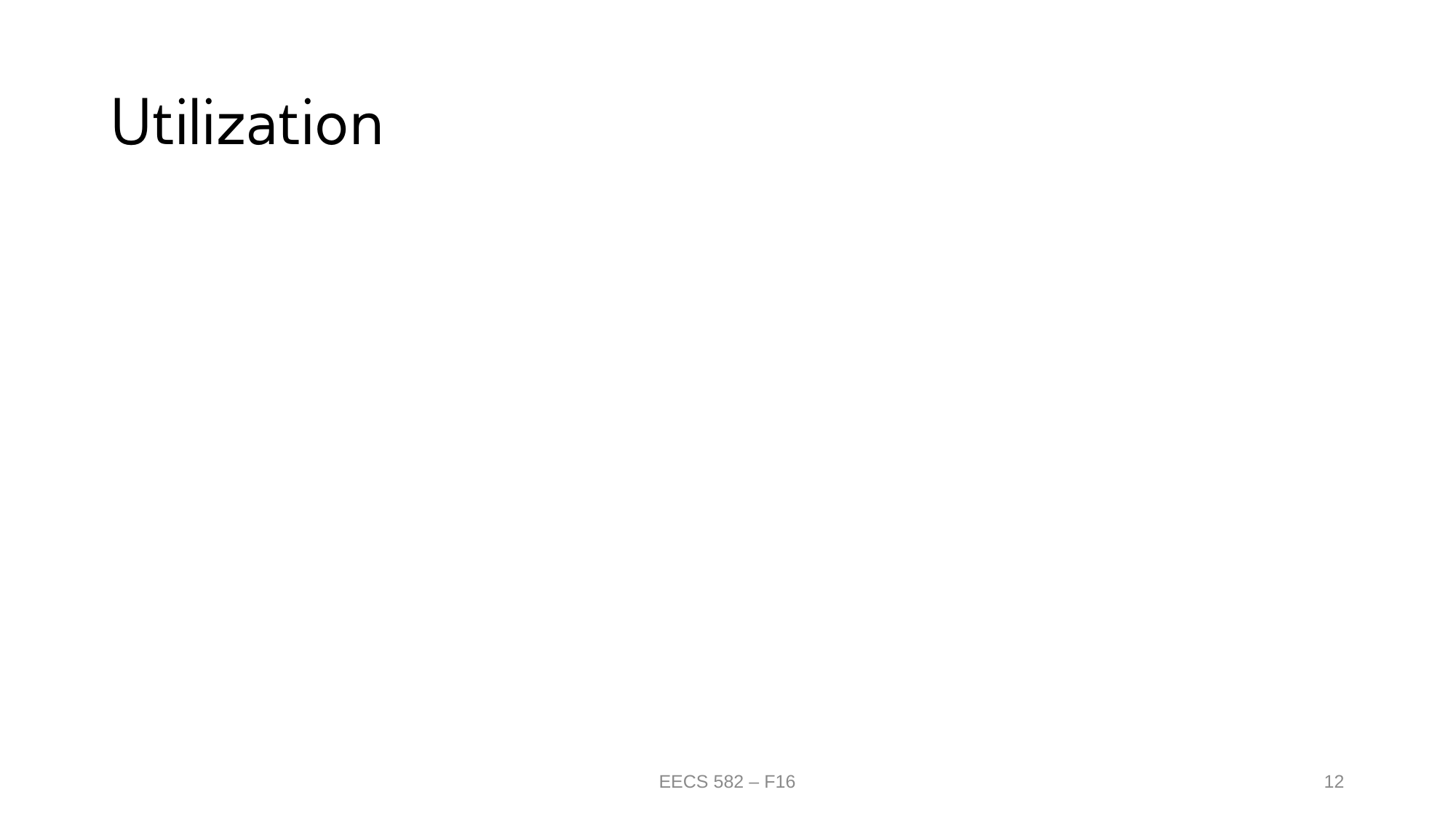

# Utilization
EECS 582 – F16
12